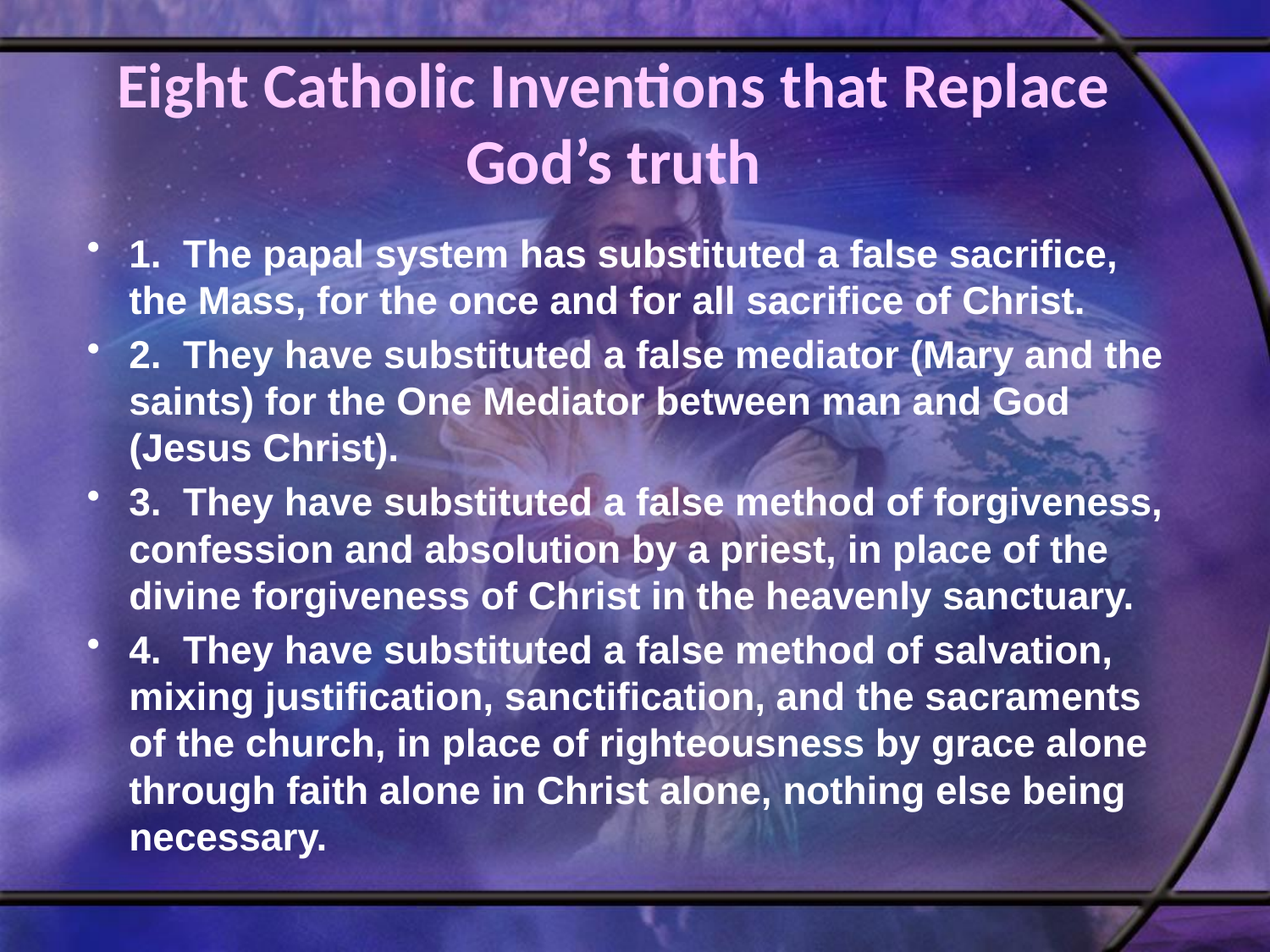

# Eight Catholic Inventions that Replace God’s truth
1.  The papal system has substituted a false sacrifice, the Mass, for the once and for all sacrifice of Christ.
2.  They have substituted a false mediator (Mary and the saints) for the One Mediator between man and God (Jesus Christ).
3.  They have substituted a false method of forgiveness, confession and absolution by a priest, in place of the divine forgiveness of Christ in the heavenly sanctuary.
4.  They have substituted a false method of salvation, mixing justification, sanctification, and the sacraments of the church, in place of righteousness by grace alone through faith alone in Christ alone, nothing else being necessary.